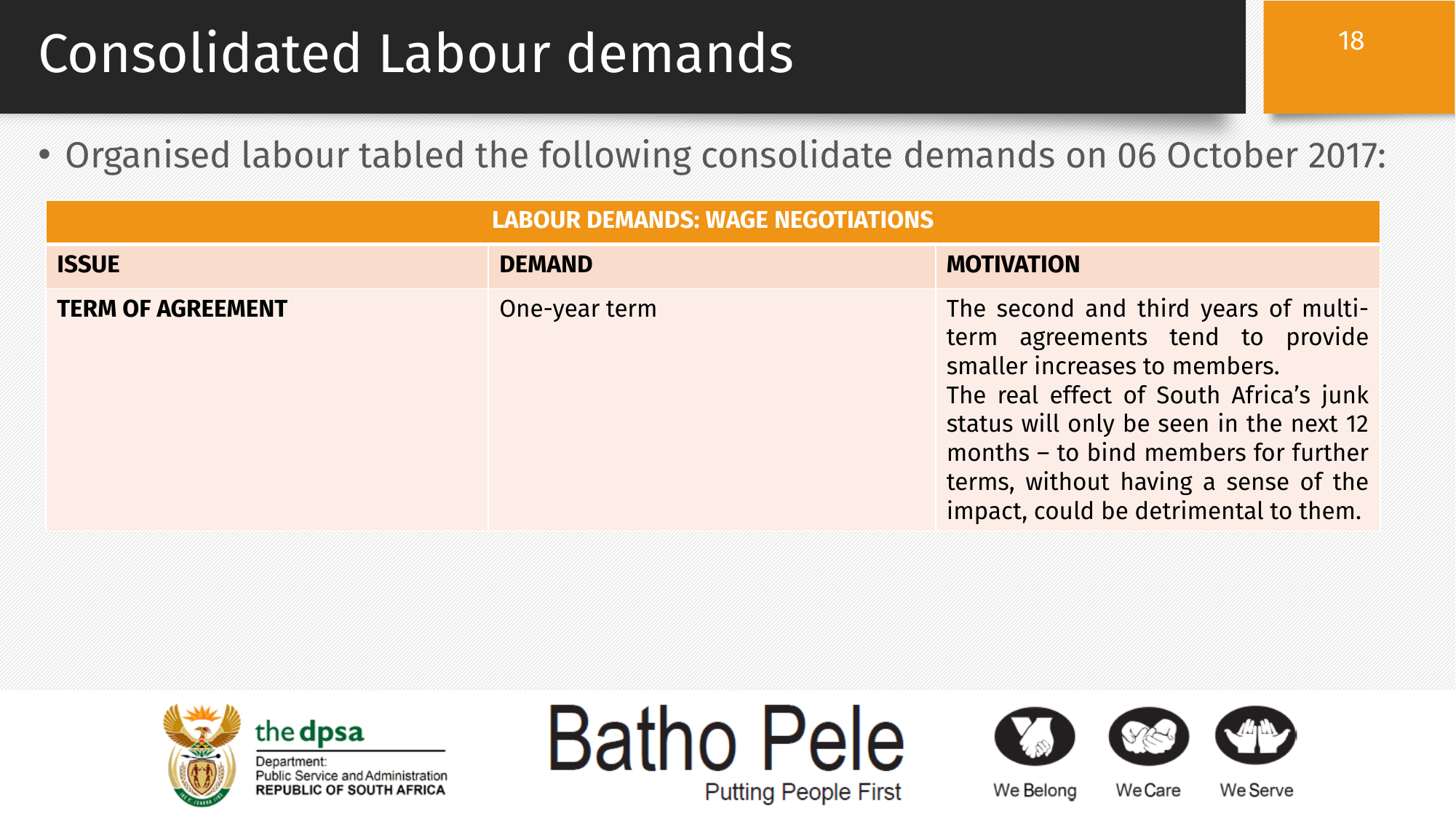

18
# Consolidated Labour demands
Organised labour tabled the following consolidate demands on 06 October 2017:

| LABOUR DEMANDS: WAGE NEGOTIATIONS |  |  |
| --- | --- | --- |
| ISSUE | DEMAND | MOTIVATION |
| TERM OF AGREEMENT | One-year term | The second and third years of multi-term agreements tend to provide smaller increases to members. The real effect of South Africa’s junk status will only be seen in the next 12 months – to bind members for further terms, without having a sense of the impact, could be detrimental to them. |